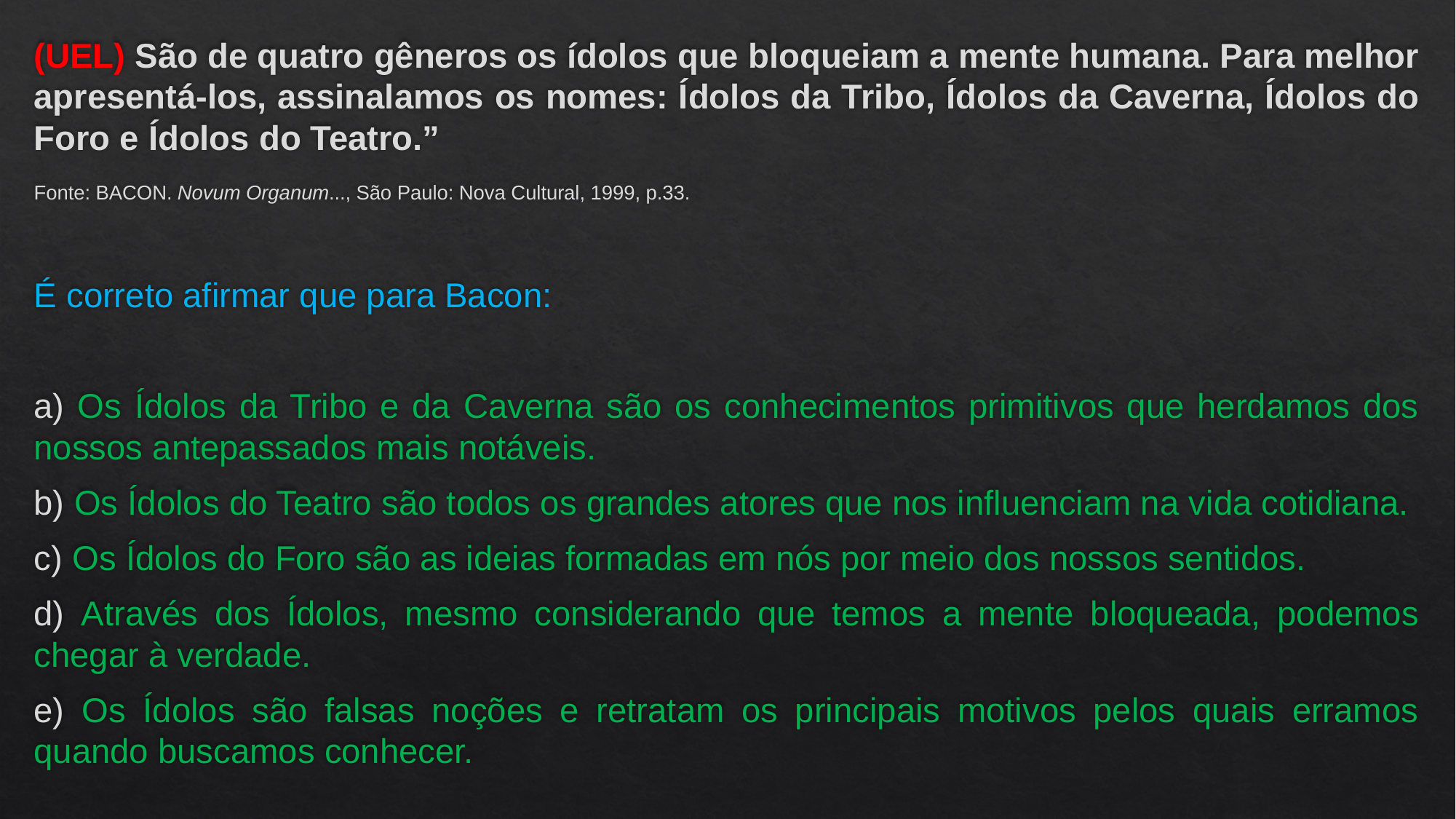

(UEL) São de quatro gêneros os ídolos que bloqueiam a mente humana. Para melhor apresentá-los, assinalamos os nomes: Ídolos da Tribo, Ídolos da Caverna, Ídolos do Foro e Ídolos do Teatro.”
Fonte: BACON. Novum Organum..., São Paulo: Nova Cultural, 1999, p.33.

É correto afirmar que para Bacon:

a) Os Ídolos da Tribo e da Caverna são os conhecimentos primitivos que herdamos dos nossos antepassados mais notáveis.
b) Os Ídolos do Teatro são todos os grandes atores que nos influenciam na vida cotidiana.
c) Os Ídolos do Foro são as ideias formadas em nós por meio dos nossos sentidos.
d) Através dos Ídolos, mesmo considerando que temos a mente bloqueada, podemos chegar à verdade.
e) Os Ídolos são falsas noções e retratam os principais motivos pelos quais erramos quando buscamos conhecer.